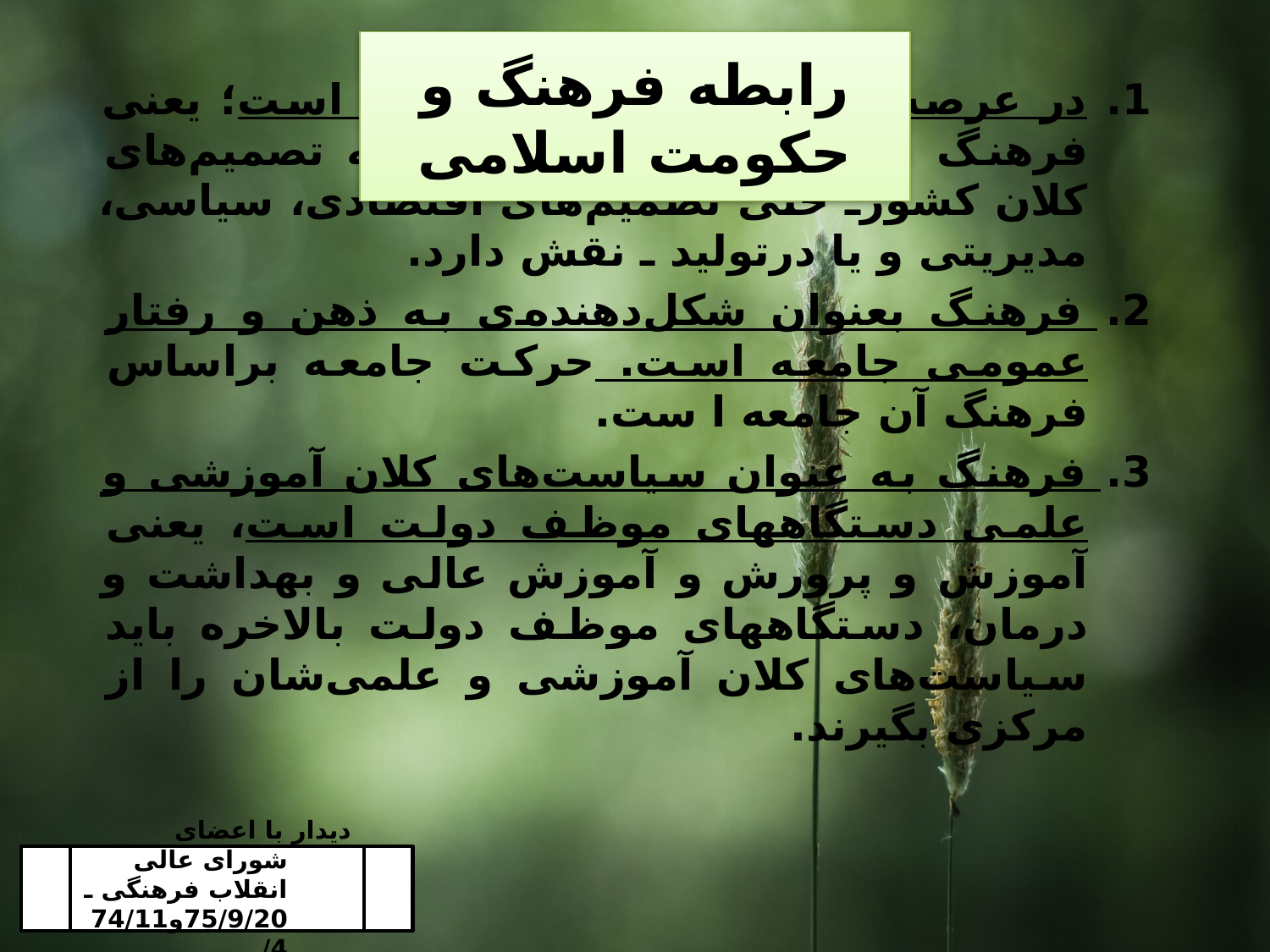

رابطه فرهنگ و حکومت اسلامی
1. در عرصه‌ی تصمیم‌های کلان کشور است؛ یعنی فرهنگ به عنوان جهت‌دهنده ی به تصمیم‌های کلان کشورـ حتی تصمیم‌های اقتصادی، سیاسی، مدیریتی و یا درتولید ـ نقش دارد.
2. فرهنگ بعنوان شکل‌دهنده‌ی به ذهن و رفتار عمومی جامعه است. حرکت جامعه براساس فرهنگ آن جامعه ا ست.
3. فرهنگ به عنوان سیاست‌های کلان آموزشی و علمی دستگاههای موظف دولت است، یعنی آموزش و پرورش و آموزش عالی و بهداشت و درمان، دستگاههای موظف دولت بالاخره باید سیاست‌های کلان آموزشی و علمی‌شان را از مرکزی بگیرند.

دیدار با اعضای شورای عالی انقلاب فرهنگی ـ 75/9/20و74/11/4